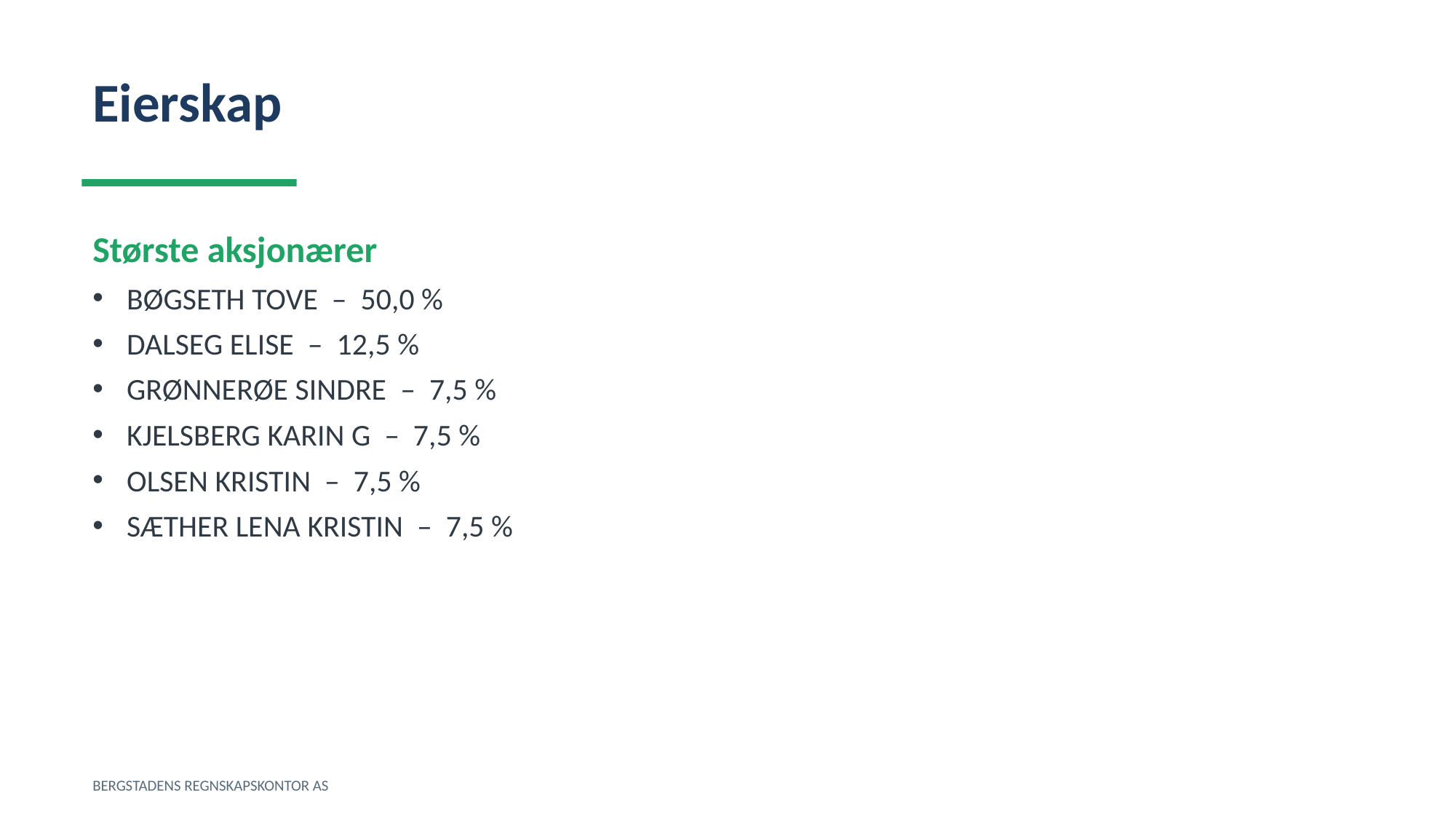

Eierskap

Største aksjonærer
BØGSETH TOVE  –  50,0 %
DALSEG ELISE  –  12,5 %
GRØNNERØE SINDRE  –  7,5 %
KJELSBERG KARIN G  –  7,5 %
OLSEN KRISTIN  –  7,5 %
SÆTHER LENA KRISTIN  –  7,5 %
BERGSTADENS REGNSKAPSKONTOR AS